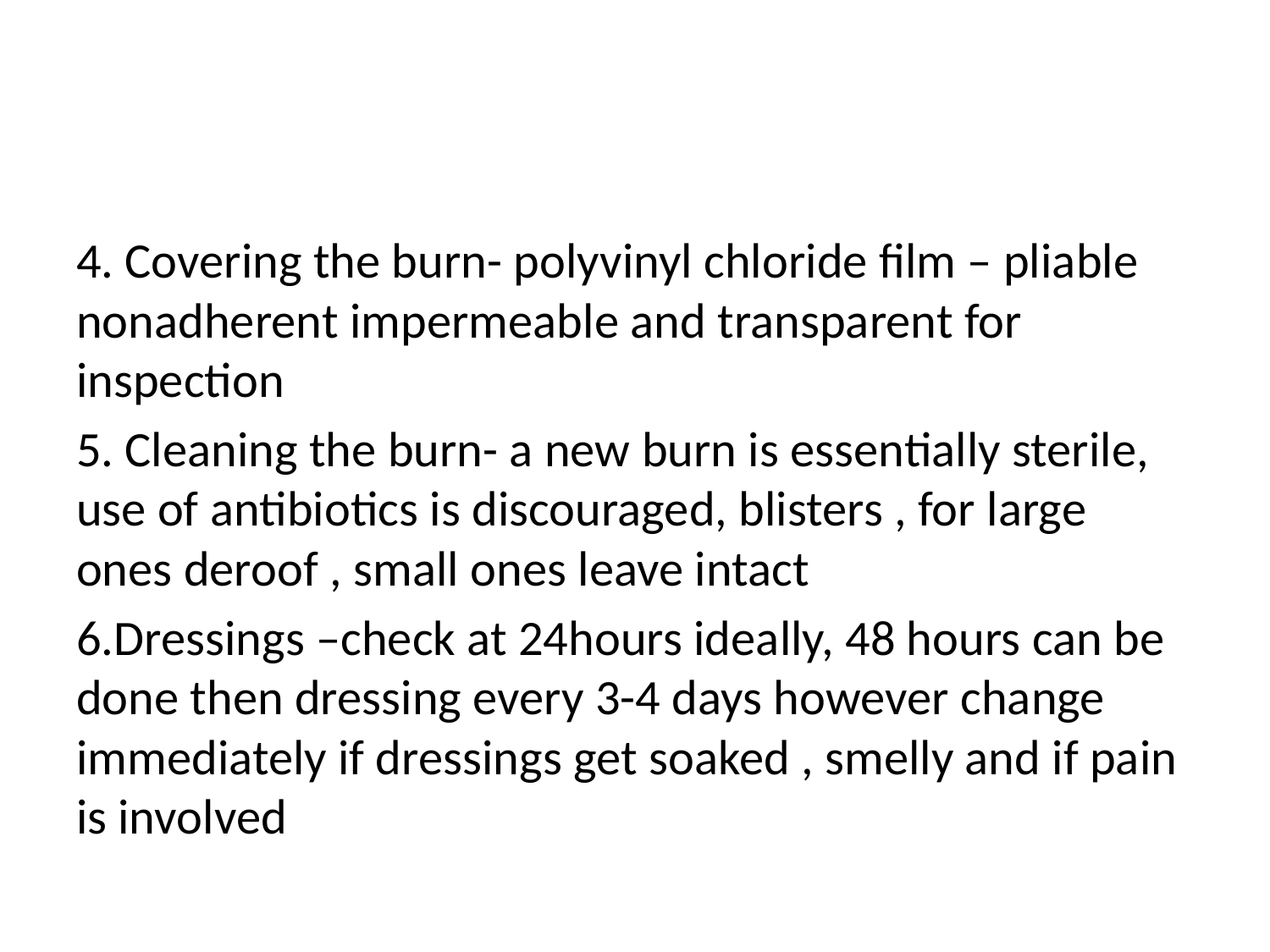

#
4. Covering the burn- polyvinyl chloride film – pliable nonadherent impermeable and transparent for inspection
5. Cleaning the burn- a new burn is essentially sterile, use of antibiotics is discouraged, blisters , for large ones deroof , small ones leave intact
6.Dressings –check at 24hours ideally, 48 hours can be done then dressing every 3-4 days however change immediately if dressings get soaked , smelly and if pain is involved